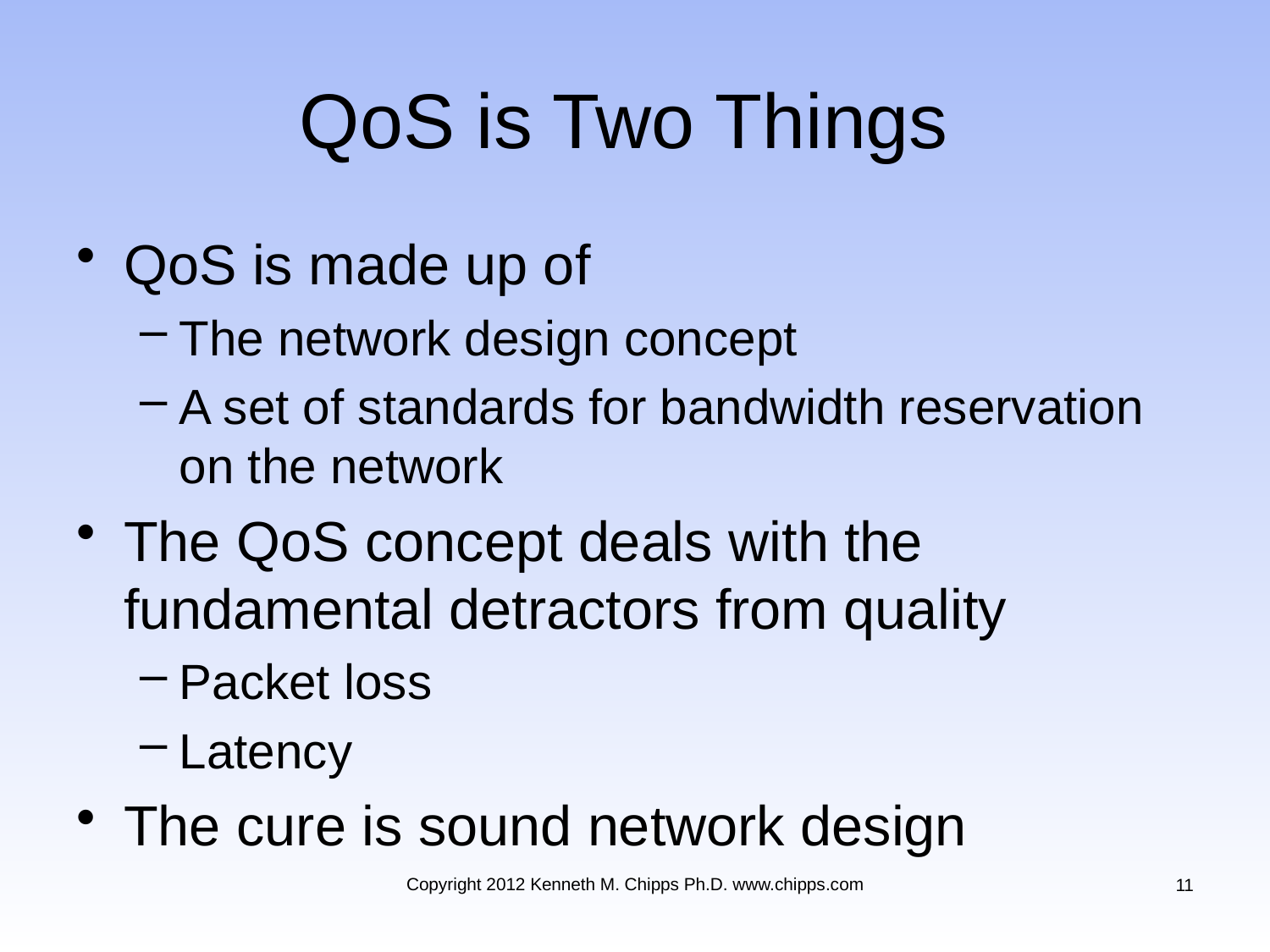

# QoS is Two Things
QoS is made up of
The network design concept
A set of standards for bandwidth reservation on the network
The QoS concept deals with the fundamental detractors from quality
Packet loss
Latency
The cure is sound network design
Copyright 2012 Kenneth M. Chipps Ph.D. www.chipps.com
11